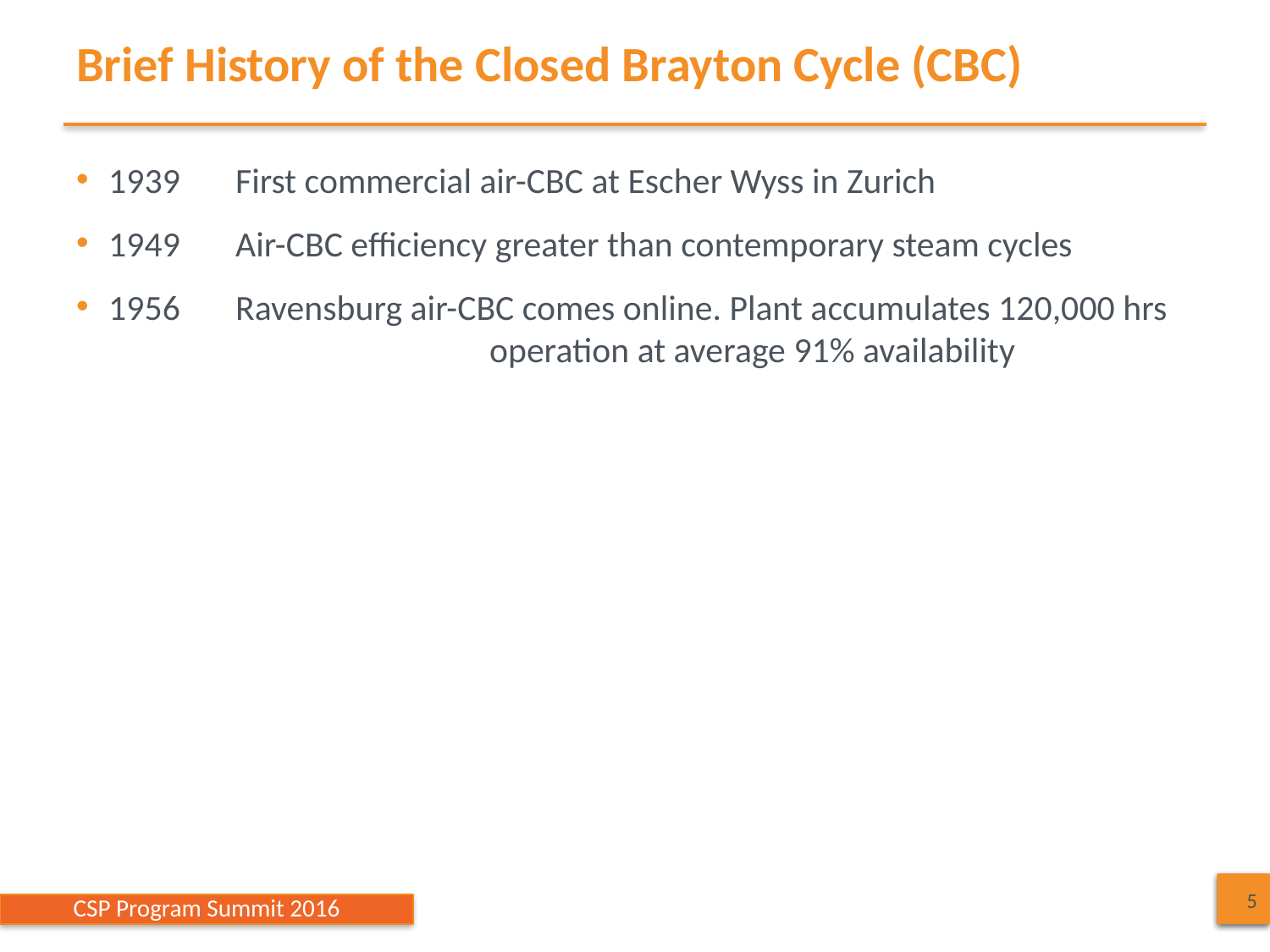

# Brief History of the Closed Brayton Cycle (CBC)
1939	First commercial air-CBC at Escher Wyss in Zurich
1949	Air-CBC efficiency greater than contemporary steam cycles
1956	Ravensburg air-CBC comes online. Plant accumulates 120,000 hrs 			operation at average 91% availability
5